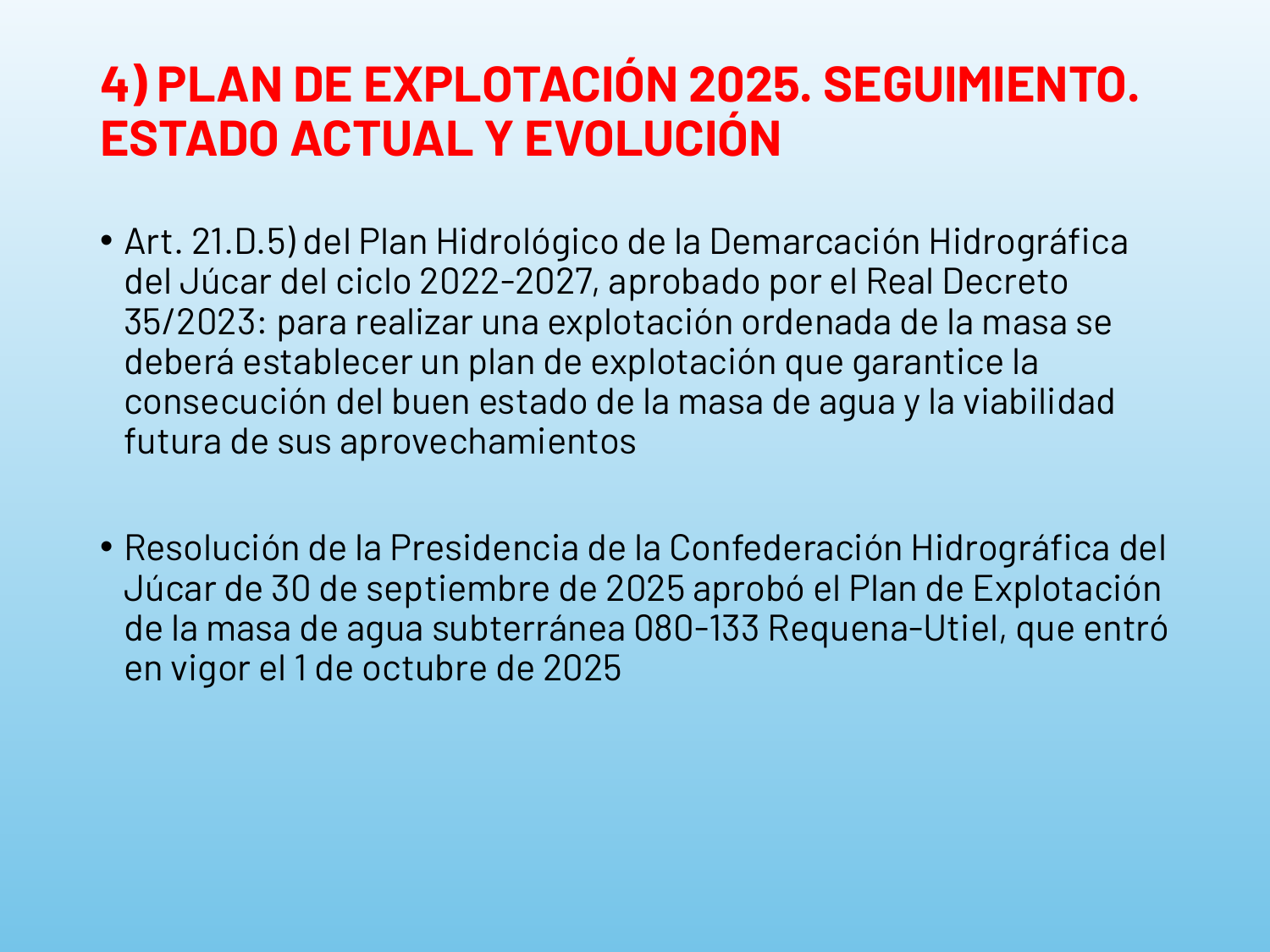

# 4) PLAN DE EXPLOTACIÓN 2025. SEGUIMIENTO. ESTADO ACTUAL Y EVOLUCIÓN
Art. 21.D.5) del Plan Hidrológico de la Demarcación Hidrográfica del Júcar del ciclo 2022-2027, aprobado por el Real Decreto 35/2023: para realizar una explotación ordenada de la masa se deberá establecer un plan de explotación que garantice la consecución del buen estado de la masa de agua y la viabilidad futura de sus aprovechamientos

Resolución de la Presidencia de la Confederación Hidrográfica del Júcar de 30 de septiembre de 2025 aprobó el Plan de Explotación de la masa de agua subterránea 080-133 Requena-Utiel, que entró en vigor el 1 de octubre de 2025